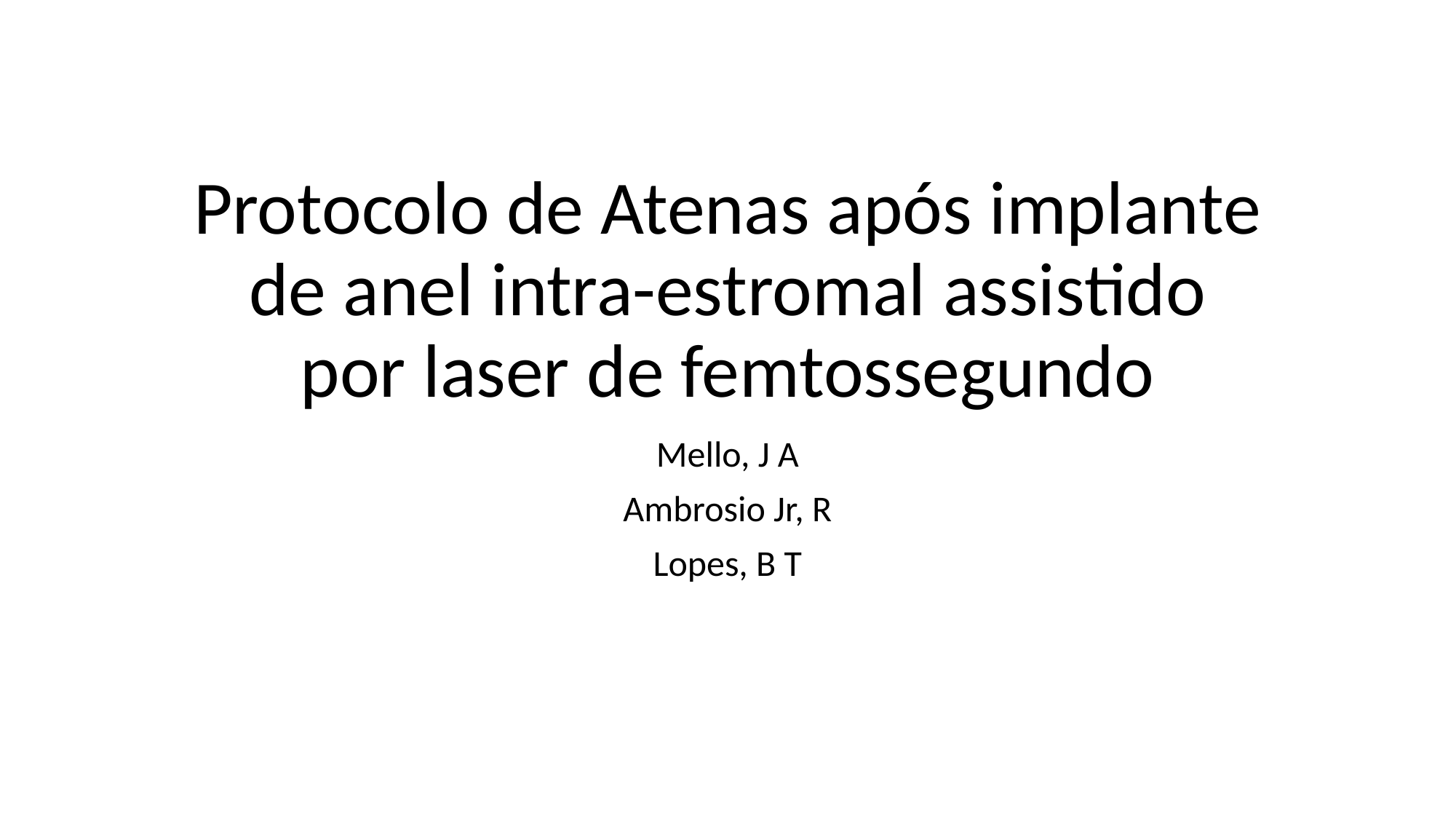

# Protocolo de Atenas após implante de anel intra-estromal assistido por laser de femtossegundo
Mello, J A
Ambrosio Jr, R
Lopes, B T